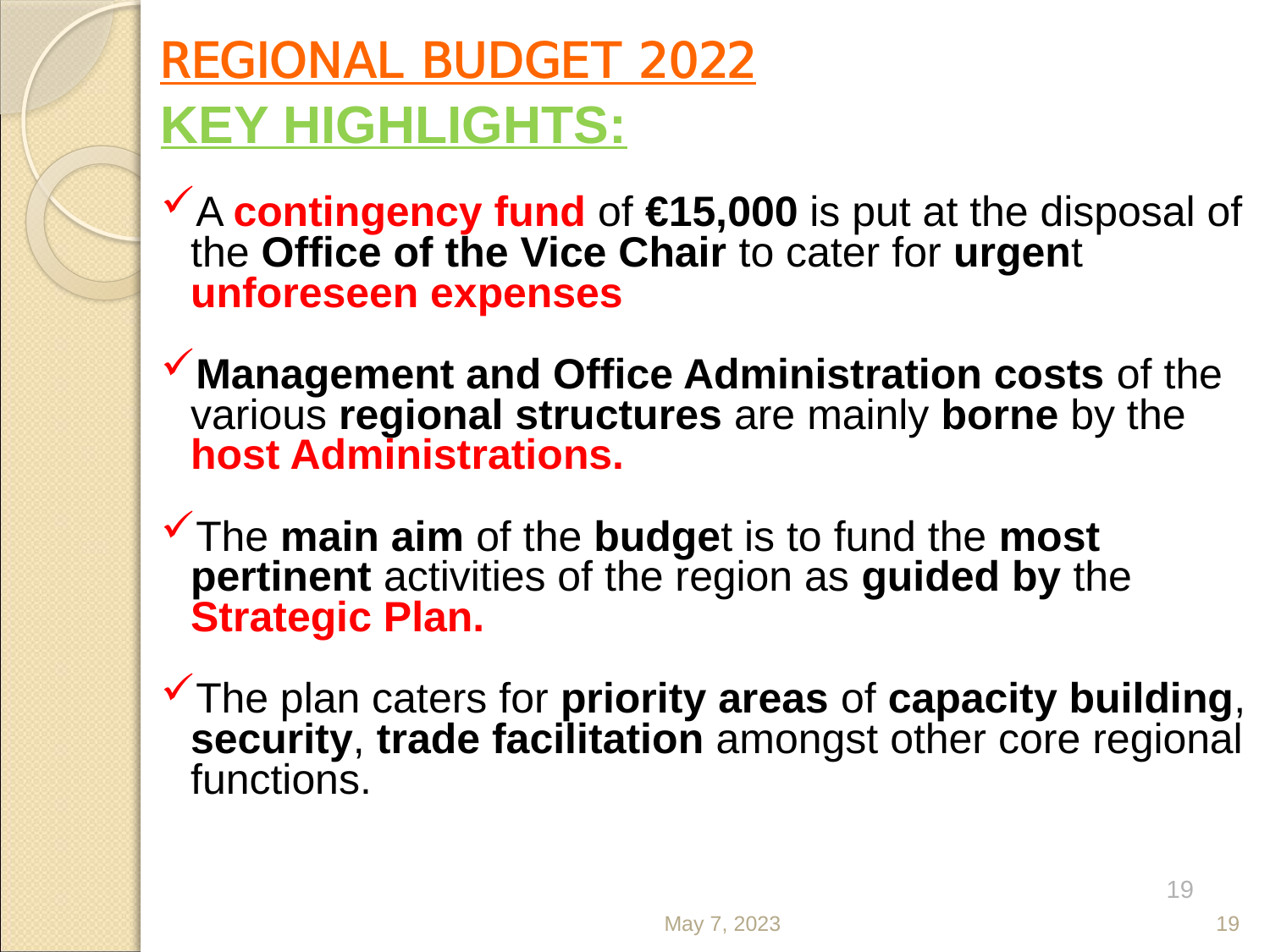

REGIONAL BUDGET 2022
KEY HIGHLIGHTS:

A contingency fund of €15,000 is put at the disposal of the Office of the Vice Chair to cater for urgent unforeseen expenses

Management and Office Administration costs of the various regional structures are mainly borne by the host Administrations.

The main aim of the budget is to fund the most pertinent activities of the region as guided by the Strategic Plan.

The plan caters for priority areas of capacity building, security, trade facilitation amongst other core regional functions.

19
May 7, 2023
19